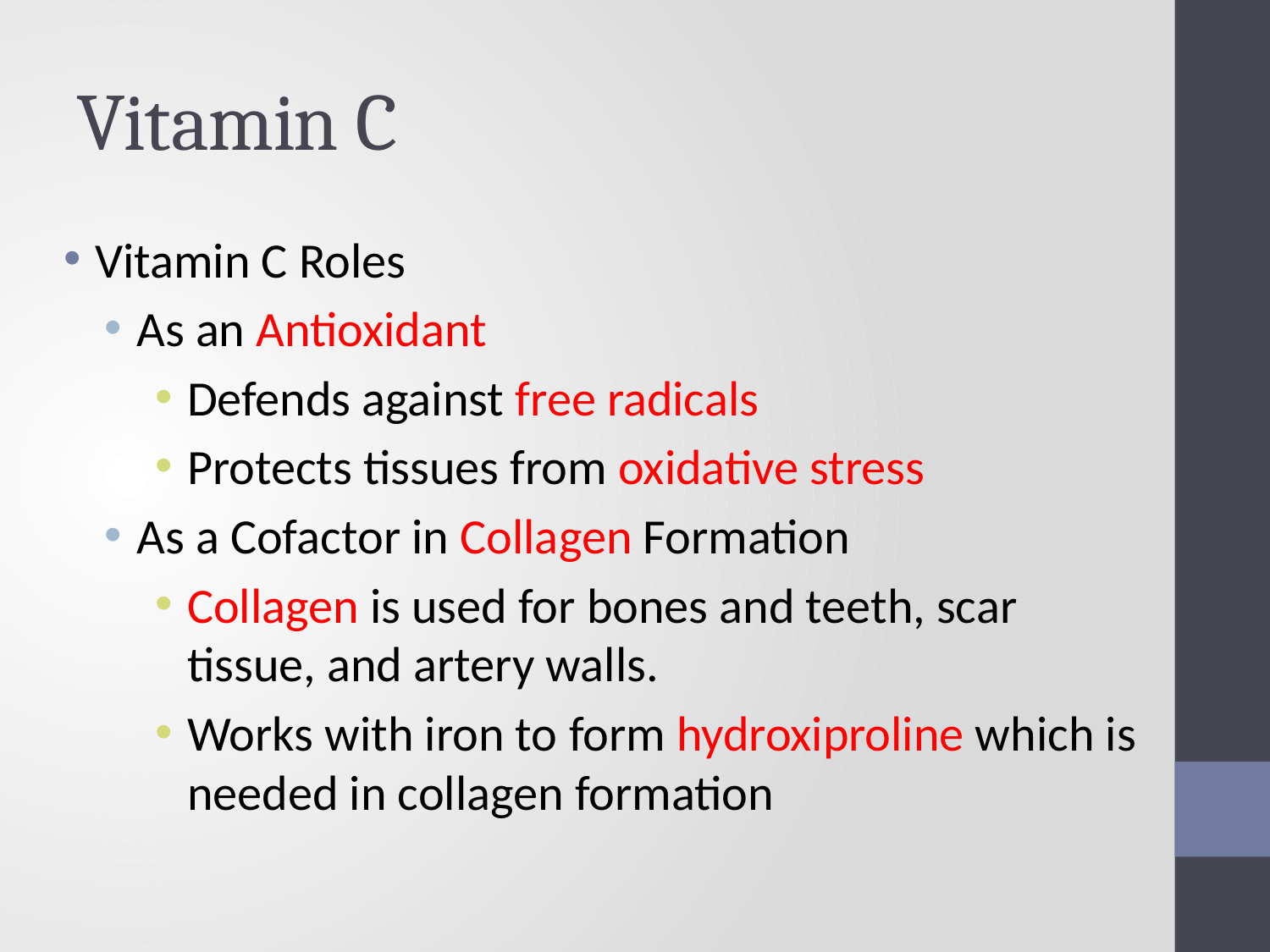

# Vitamin C
Vitamin C Roles
As an Antioxidant
Defends against free radicals
Protects tissues from oxidative stress
As a Cofactor in Collagen Formation
Collagen is used for bones and teeth, scar tissue, and artery walls.
Works with iron to form hydroxiproline which is needed in collagen formation